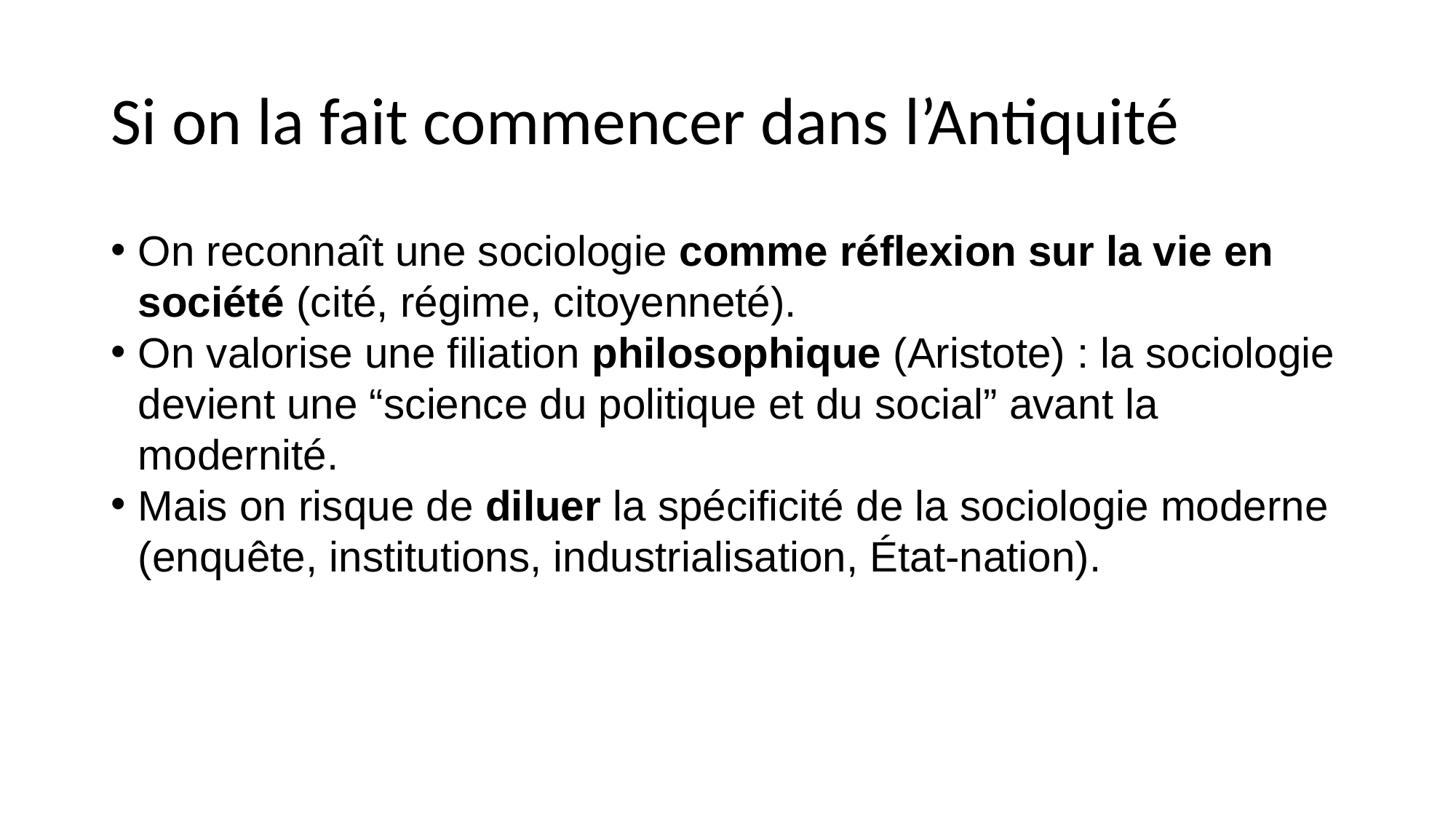

# Si on la fait commencer dans l’Antiquité
On reconnaît une sociologie comme réflexion sur la vie en société (cité, régime, citoyenneté).
On valorise une filiation philosophique (Aristote) : la sociologie devient une “science du politique et du social” avant la modernité.
Mais on risque de diluer la spécificité de la sociologie moderne (enquête, institutions, industrialisation, État-nation).